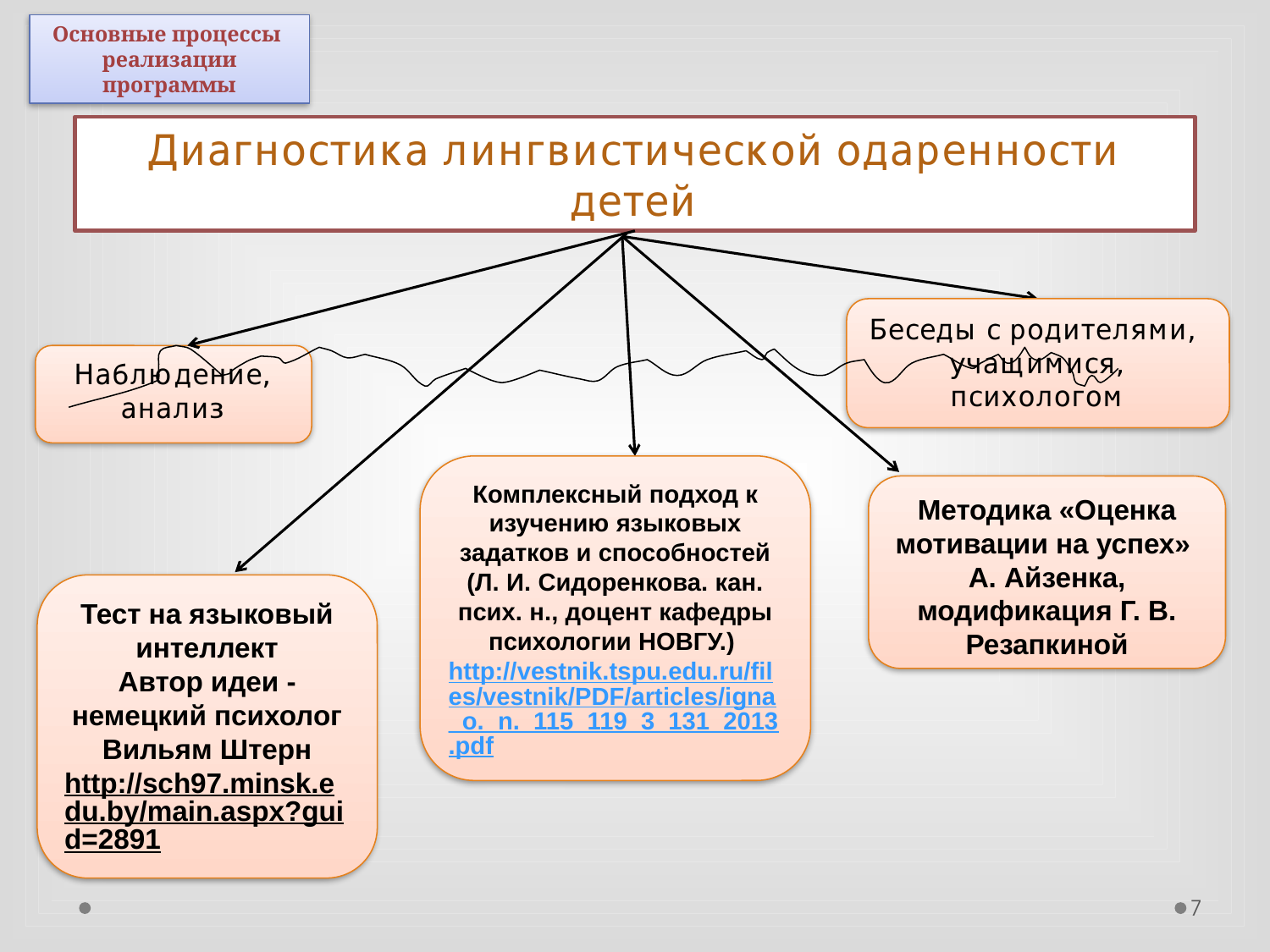

Основные процессы
реализации программы
Диагностика лингвистической одаренности детей
Беседы с родителями,  учащимися, психологом
Наблюдение, анализ

Комплексный подход к изучению языковых задатков и способностей (Л. И. Сидоренкова. кан. псих. н., доцент кафедры психологии НОВГУ.) http://vestnik.tspu.edu.ru/files/vestnik/PDF/articles/igna_o._n._115_119_3_131_2013.pdf
Методика «Оценка мотивации на успех»  А. Айзенка, модификация Г. В. Резапкиной
Тест на языковый интеллект
Автор идеи - немецкий психолог Вильям Штерн
http://sch97.minsk.edu.by/main.aspx?guid=2891

7